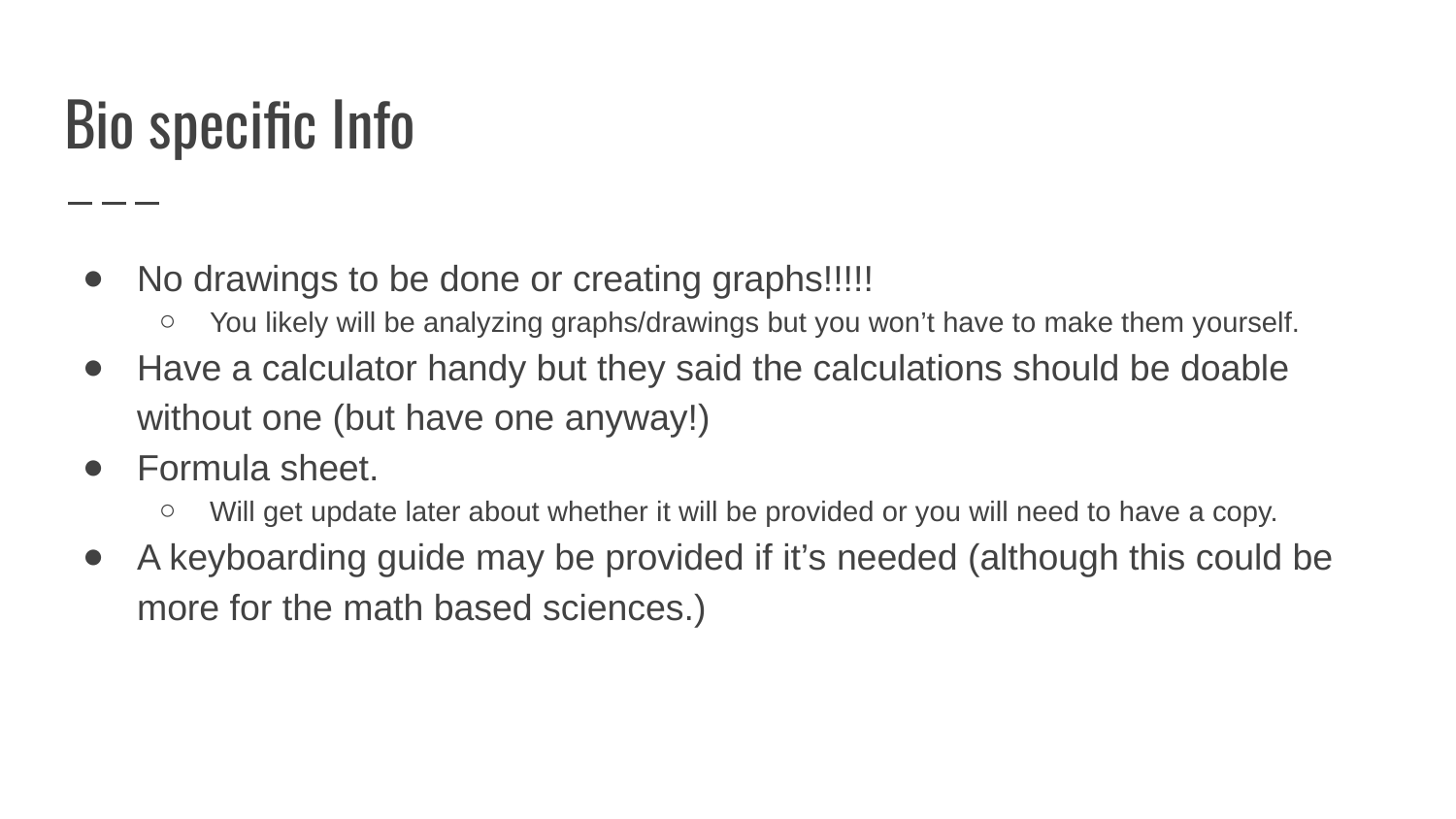

# Bio specific Info
No drawings to be done or creating graphs!!!!!
You likely will be analyzing graphs/drawings but you won’t have to make them yourself.
Have a calculator handy but they said the calculations should be doable without one (but have one anyway!)
Formula sheet.
Will get update later about whether it will be provided or you will need to have a copy.
A keyboarding guide may be provided if it’s needed (although this could be more for the math based sciences.)